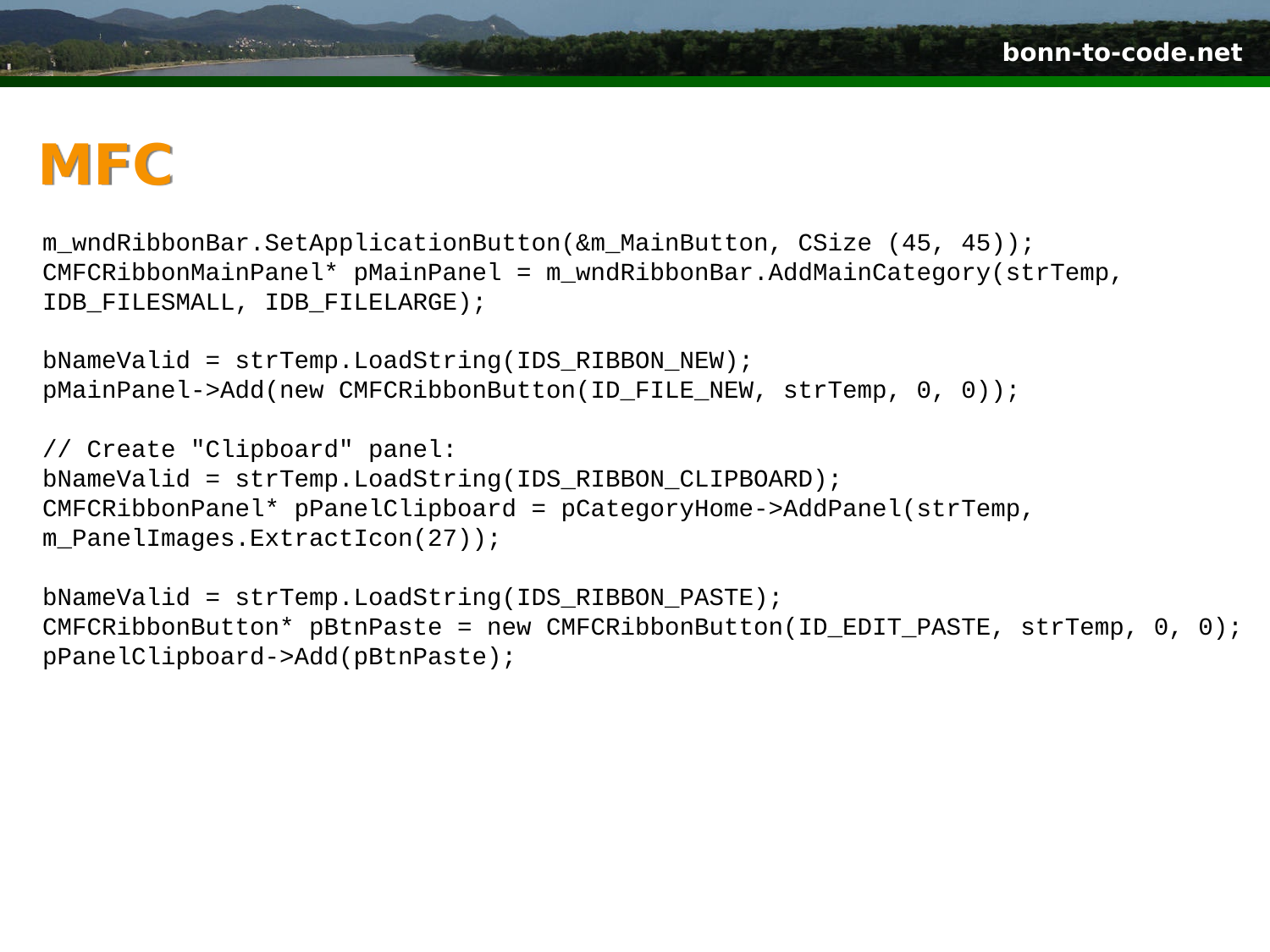

# MFC
m_wndRibbonBar.SetApplicationButton(&m_MainButton, CSize (45, 45));
CMFCRibbonMainPanel* pMainPanel = m_wndRibbonBar.AddMainCategory(strTemp, IDB_FILESMALL, IDB_FILELARGE);

bNameValid = strTemp.LoadString(IDS_RIBBON_NEW);
pMainPanel->Add(new CMFCRibbonButton(ID_FILE_NEW, strTemp, 0, 0));

// Create "Clipboard" panel:
bNameValid = strTemp.LoadString(IDS_RIBBON_CLIPBOARD);
CMFCRibbonPanel* pPanelClipboard = pCategoryHome->AddPanel(strTemp, m_PanelImages.ExtractIcon(27));

bNameValid = strTemp.LoadString(IDS_RIBBON_PASTE);
CMFCRibbonButton* pBtnPaste = new CMFCRibbonButton(ID_EDIT_PASTE, strTemp, 0, 0);
pPanelClipboard->Add(pBtnPaste);